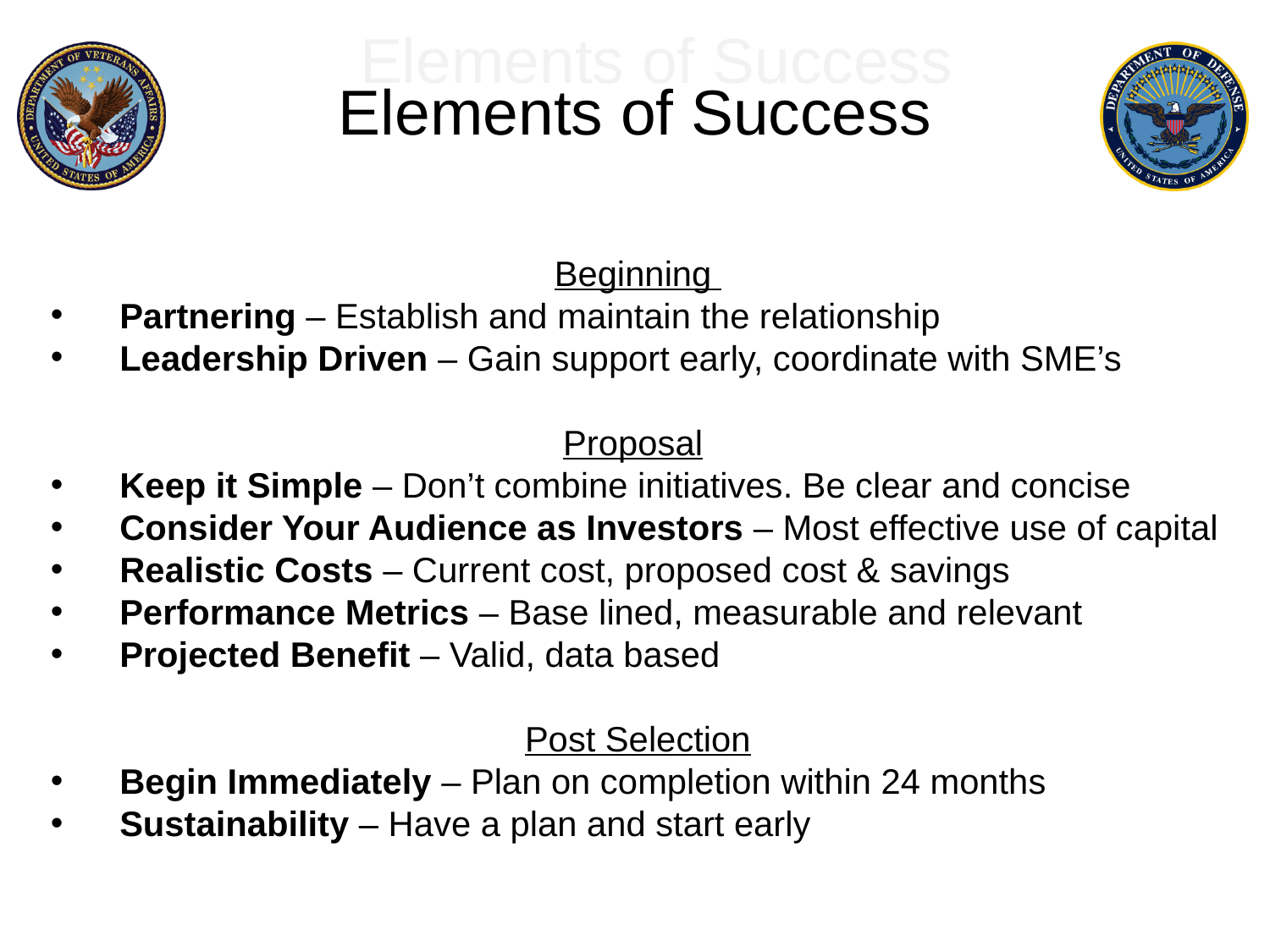

Elements of Success
# Elements of Success
Beginning
    Partnering – Establish and maintain the relationship
    Leadership Driven – Gain support early, coordinate with SME’s

Proposal
    Keep it Simple – Don’t combine initiatives. Be clear and concise
    Consider Your Audience as Investors – Most effective use of capital
    Realistic Costs – Current cost, proposed cost & savings
    Performance Metrics – Base lined, measurable and relevant
    Projected Benefit – Valid, data based

Post Selection
    Begin Immediately – Plan on completion within 24 months
    Sustainability – Have a plan and start early
8